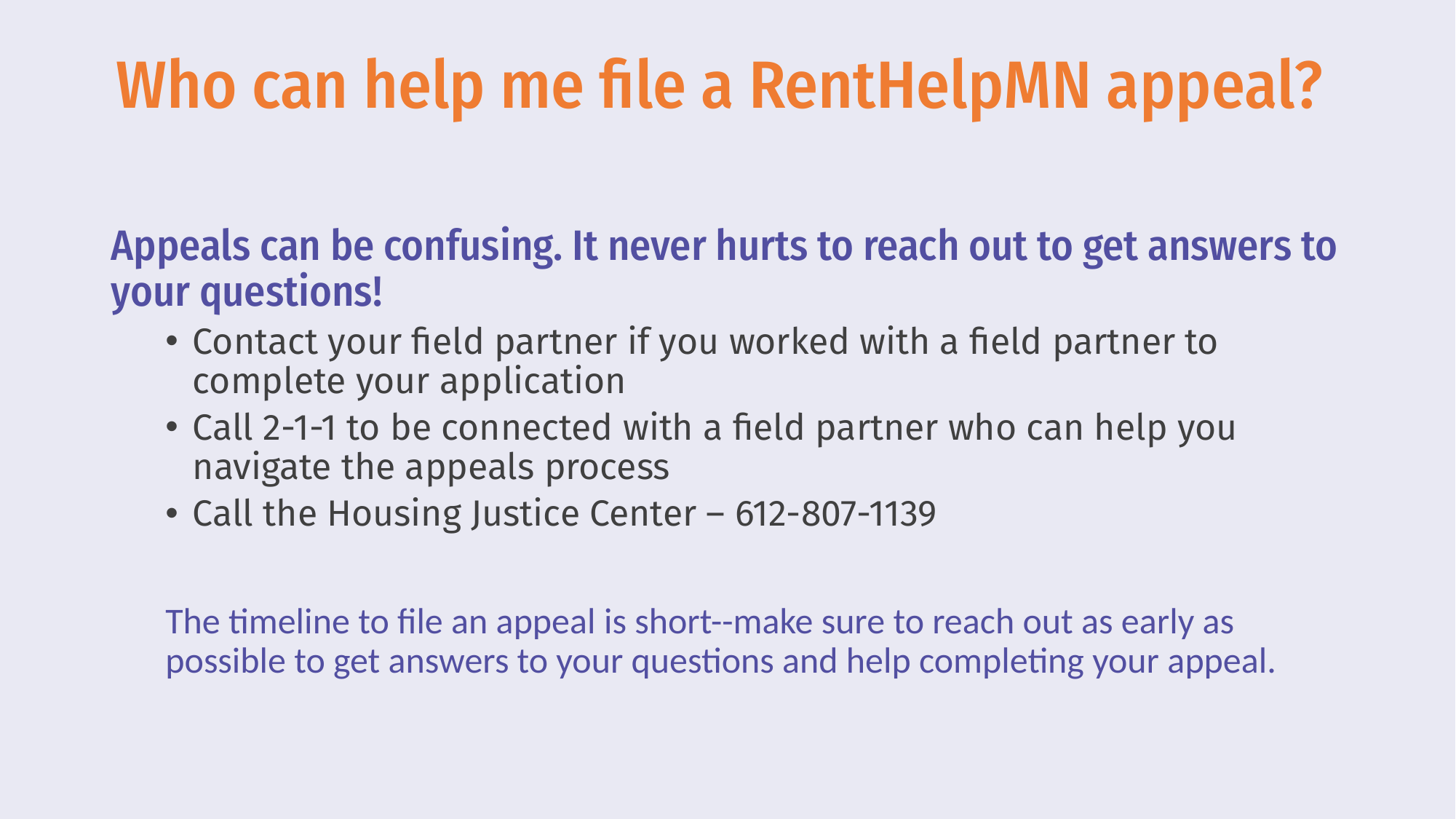

# Who can help me file a RentHelpMN appeal?
Appeals can be confusing. It never hurts to reach out to get answers to your questions!
Contact your field partner if you worked with a field partner to complete your application
Call 2-1-1 to be connected with a field partner who can help you navigate the appeals process
Call the Housing Justice Center – 612-807-1139

The timeline to file an appeal is short--make sure to reach out as early as possible to get answers to your questions and help completing your appeal.